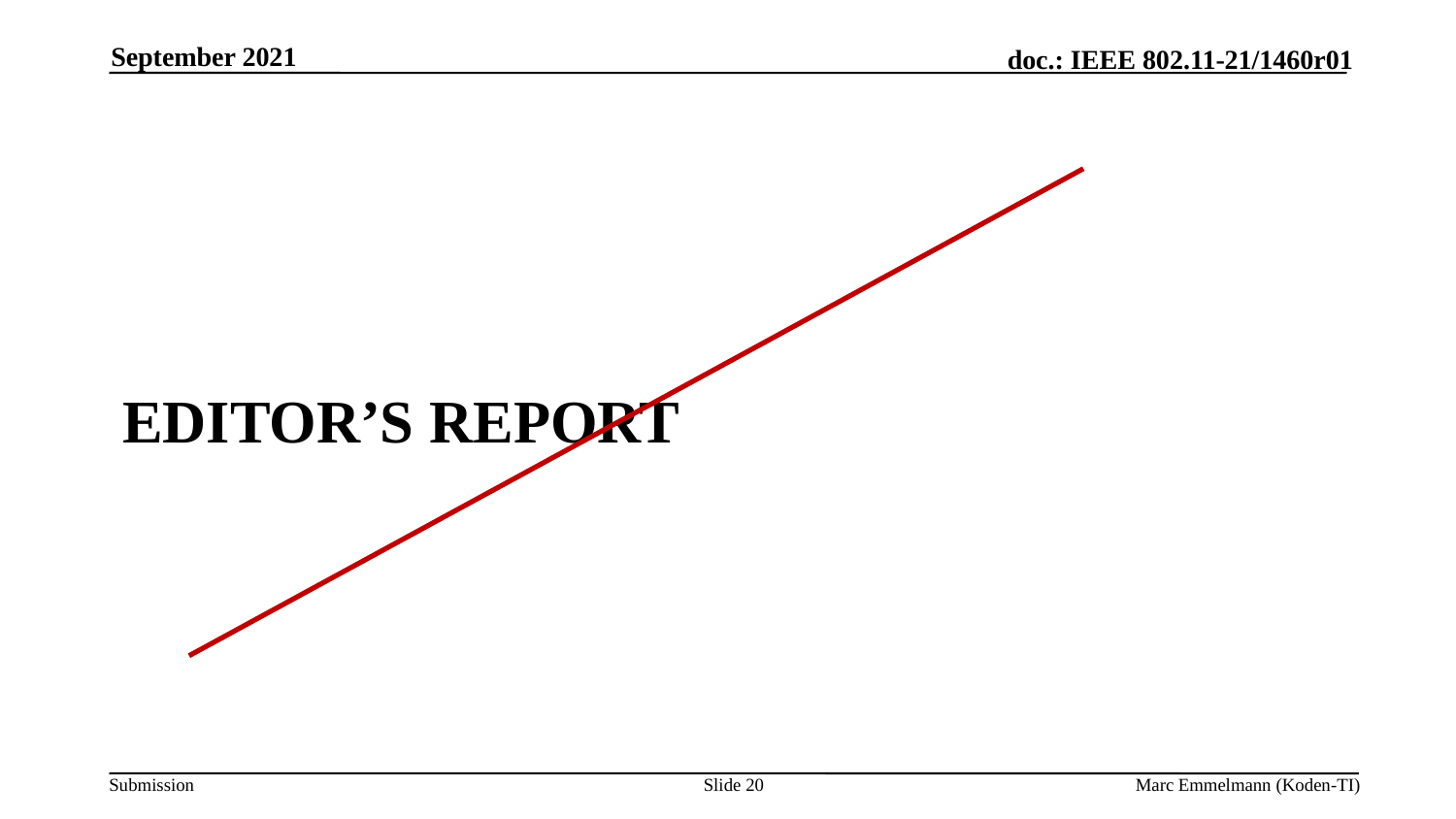

September 2021
# Editor’s Report
Slide 20
Marc Emmelmann (Koden-TI)